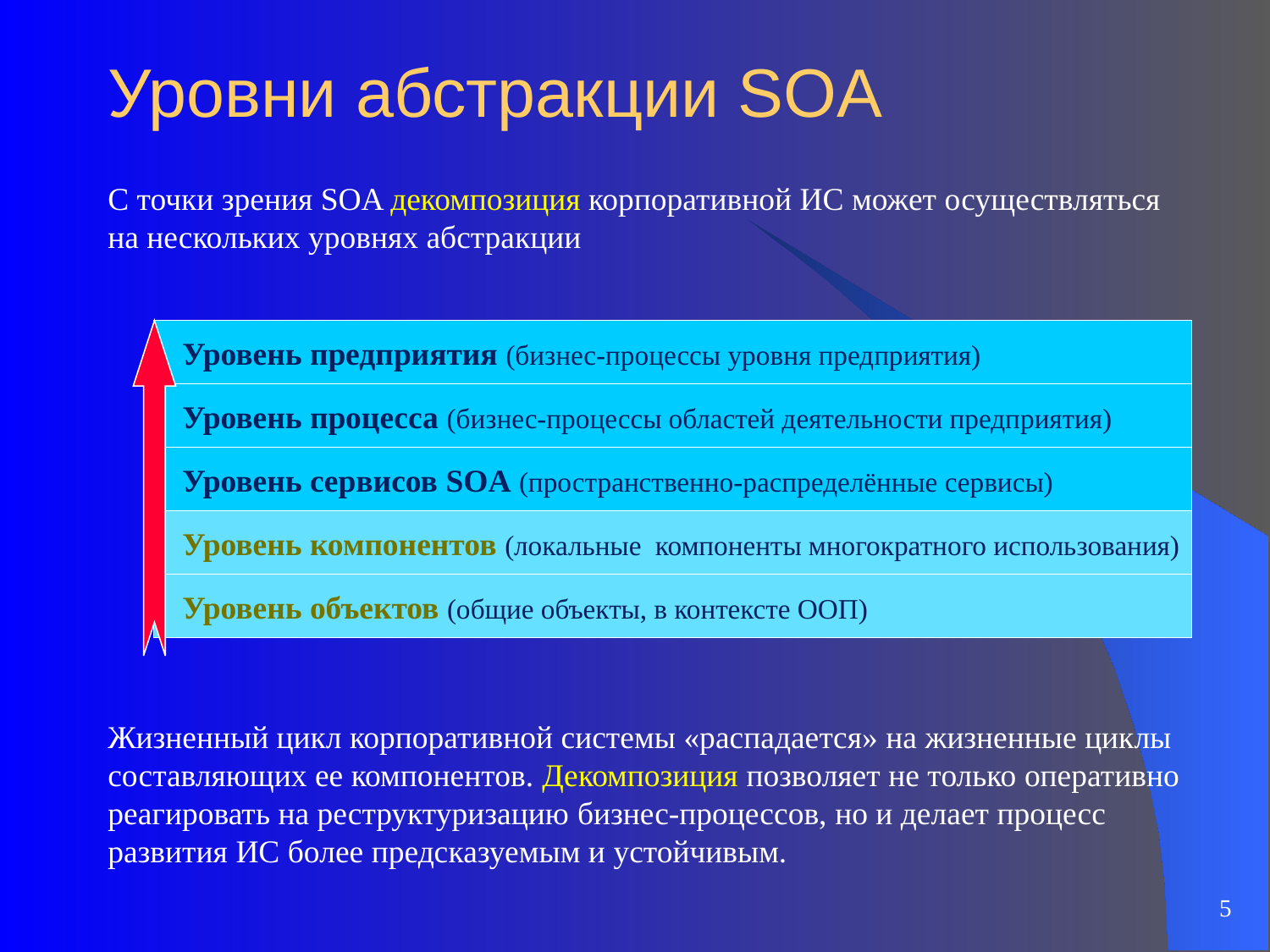

# Уровни абстракции SOA
С точки зрения SOA декомпозиция корпоративной ИС может осуществляться на нескольких уровнях абстракции
  Уровень предприятия (бизнес-процессы уровня предприятия)
  Уровень процесса (бизнес-процессы областей деятельности предприятия)
  Уровень сервисов SOA (пространственно-распределённые сервисы)
  Уровень компонентов (локальные  компоненты многократного использования)
  Уровень объектов (общие объекты, в контексте ООП)

Жизненный цикл корпоративной системы «распадается» на жизненные циклы составляющих ее компонентов. Декомпозиция позволяет не только оперативно реагировать на реструктуризацию бизнес-процессов, но и делает процесс развития ИС более предсказуемым и устойчивым.
5